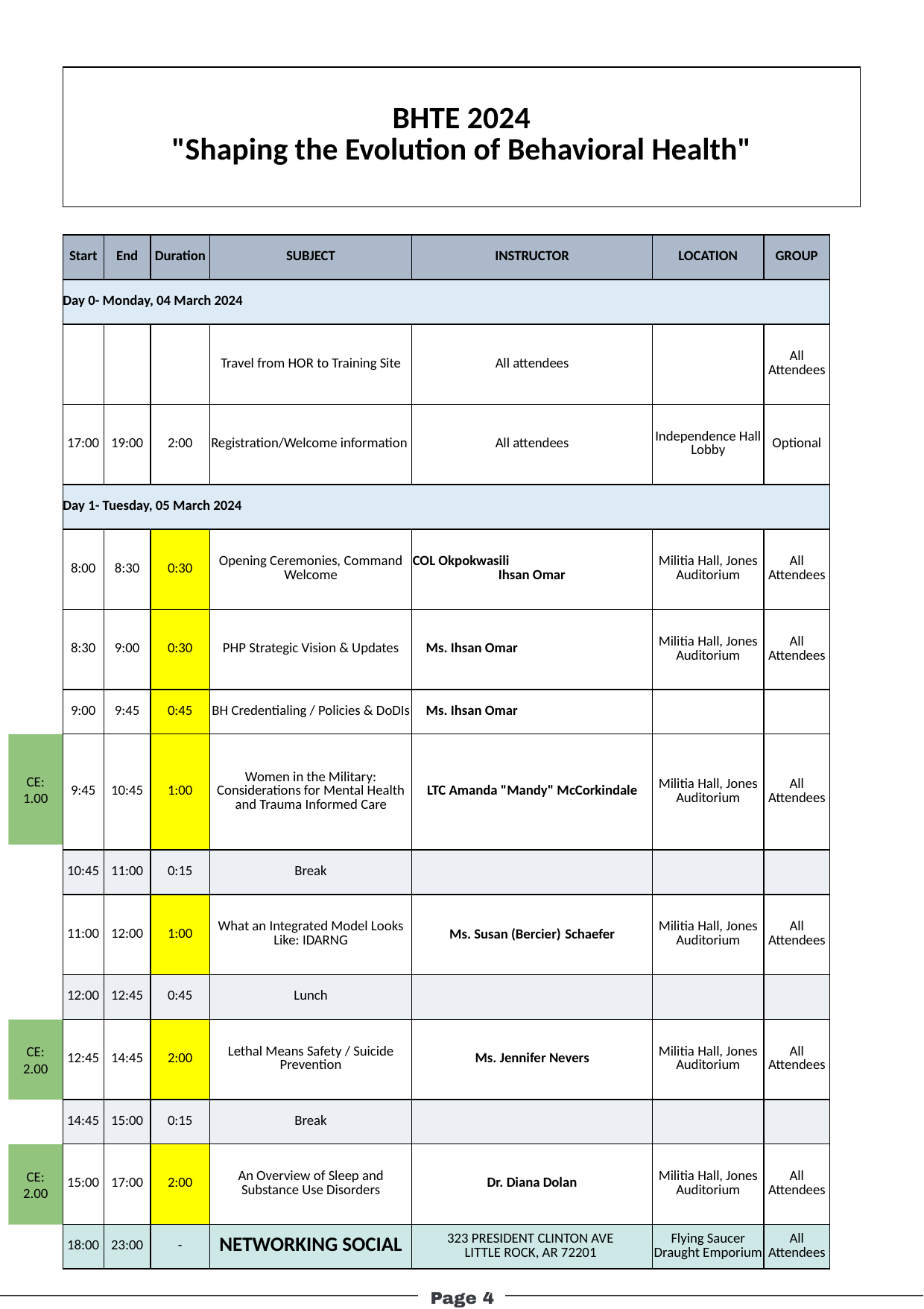

| BHTE 2024 "Shaping the Evolution of Behavioral Health" |
| --- |
| Start | End | Duration | SUBJECT | INSTRUCTOR | LOCATION | GROUP |
| --- | --- | --- | --- | --- | --- | --- |
| Day 0- Monday, 04 March 2024 |  |  |  |  |  |  |
|  |  |  | Travel from HOR to Training Site | All attendees |  | All Attendees |
| 17:00 | 19:00 | 2:00 | Registration/Welcome information | All attendees | Independence Hall Lobby | Optional |
| Day 1- Tuesday, 05 March 2024 |  |  |  |  |  |  |
| 8:00 | 8:30 | 0:30 | Opening Ceremonies, Command Welcome | COL Okpokwasili Ihsan Omar | Militia Hall, Jones Auditorium | All Attendees |
| 8:30 | 9:00 | 0:30 | PHP Strategic Vision & Updates | Ms. Ihsan Omar | Militia Hall, Jones Auditorium | All Attendees |
| 9:00 | 9:45 | 0:45 | BH Credentialing / Policies & DoDIs | Ms. Ihsan Omar |  |  |
| 9:45 | 10:45 | 1:00 | Women in the Military: Considerations for Mental Health and Trauma Informed Care | LTC Amanda "Mandy" McCorkindale | Militia Hall, Jones Auditorium | All Attendees |
| 10:45 | 11:00 | 0:15 | Break |  |  |  |
| 11:00 | 12:00 | 1:00 | What an Integrated Model Looks Like: IDARNG | Ms. Susan (Bercier) Schaefer | Militia Hall, Jones Auditorium | All Attendees |
| 12:00 | 12:45 | 0:45 | Lunch |  |  |  |
| 12:45 | 14:45 | 2:00 | Lethal Means Safety / Suicide Prevention | Ms. Jennifer Nevers | Militia Hall, Jones Auditorium | All Attendees |
| 14:45 | 15:00 | 0:15 | Break |  |  |  |
| 15:00 | 17:00 | 2:00 | An Overview of Sleep and Substance Use Disorders | Dr. Diana Dolan | Militia Hall, Jones Auditorium | All Attendees |
| 18:00 | 23:00 | - | NETWORKING SOCIAL | 323 PRESIDENT CLINTON AVE LITTLE ROCK, AR 72201 | Flying Saucer Draught Emporium | All Attendees |
CE:
1.00
CE:
2.00
CE:
2.00
Page 4